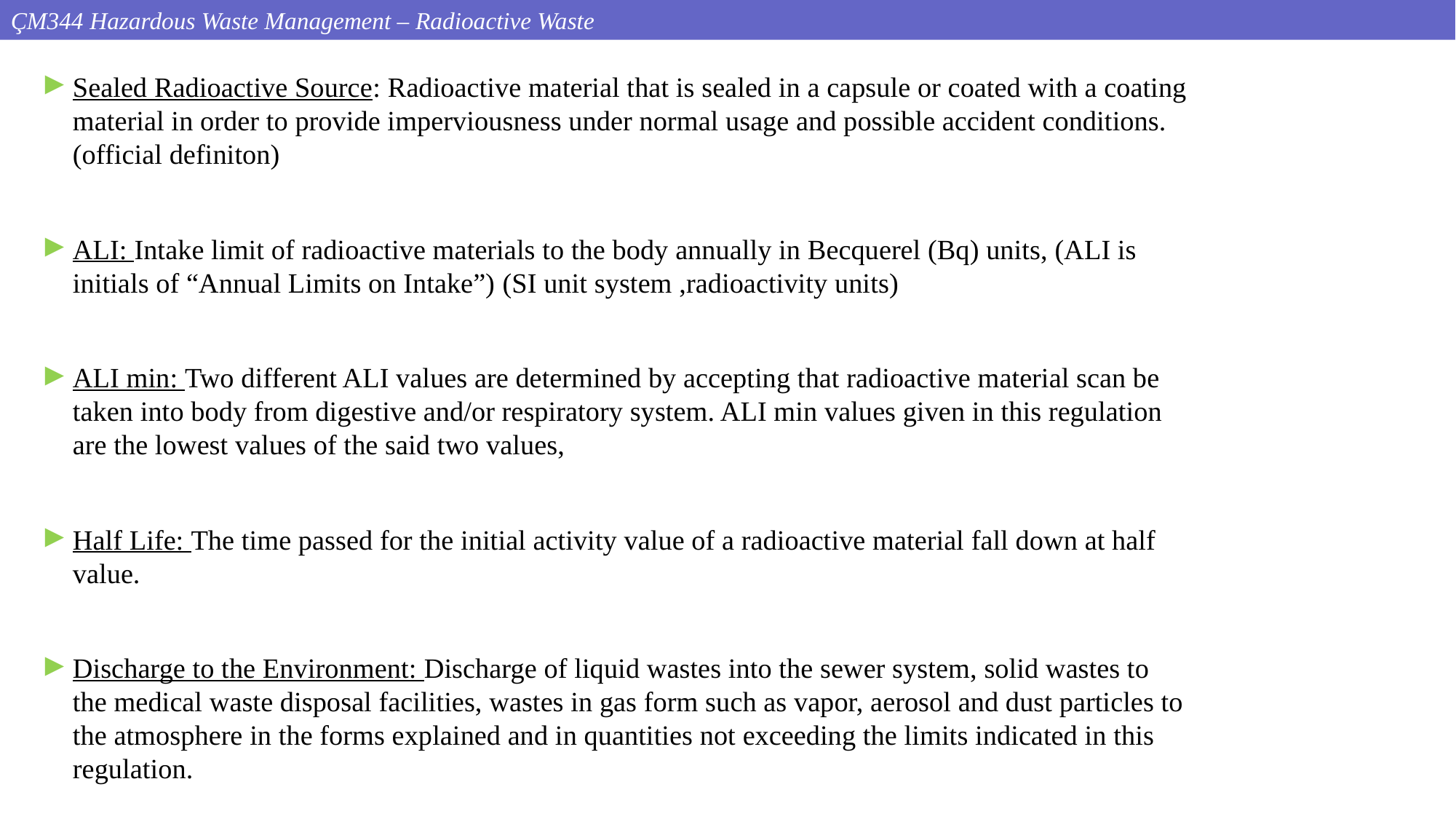

ÇM344 Hazardous Waste Management – Radioactive Waste
Sealed Radioactive Source: Radioactive material that is sealed in a capsule or coated with a coating material in order to provide imperviousness under normal usage and possible accident conditions. (official definiton)

ALI: Intake limit of radioactive materials to the body annually in Becquerel (Bq) units, (ALI is initials of “Annual Limits on Intake”) (SI unit system ,radioactivity units)

ALI min: Two different ALI values are determined by accepting that radioactive material scan be taken into body from digestive and/or respiratory system. ALI min values given in this regulation are the lowest values of the said two values,

Half Life: The time passed for the initial activity value of a radioactive material fall down at half value.

Discharge to the Environment: Discharge of liquid wastes into the sewer system, solid wastes to the medical waste disposal facilities, wastes in gas form such as vapor, aerosol and dust particles to the atmosphere in the forms explained and in quantities not exceeding the limits indicated in this regulation.